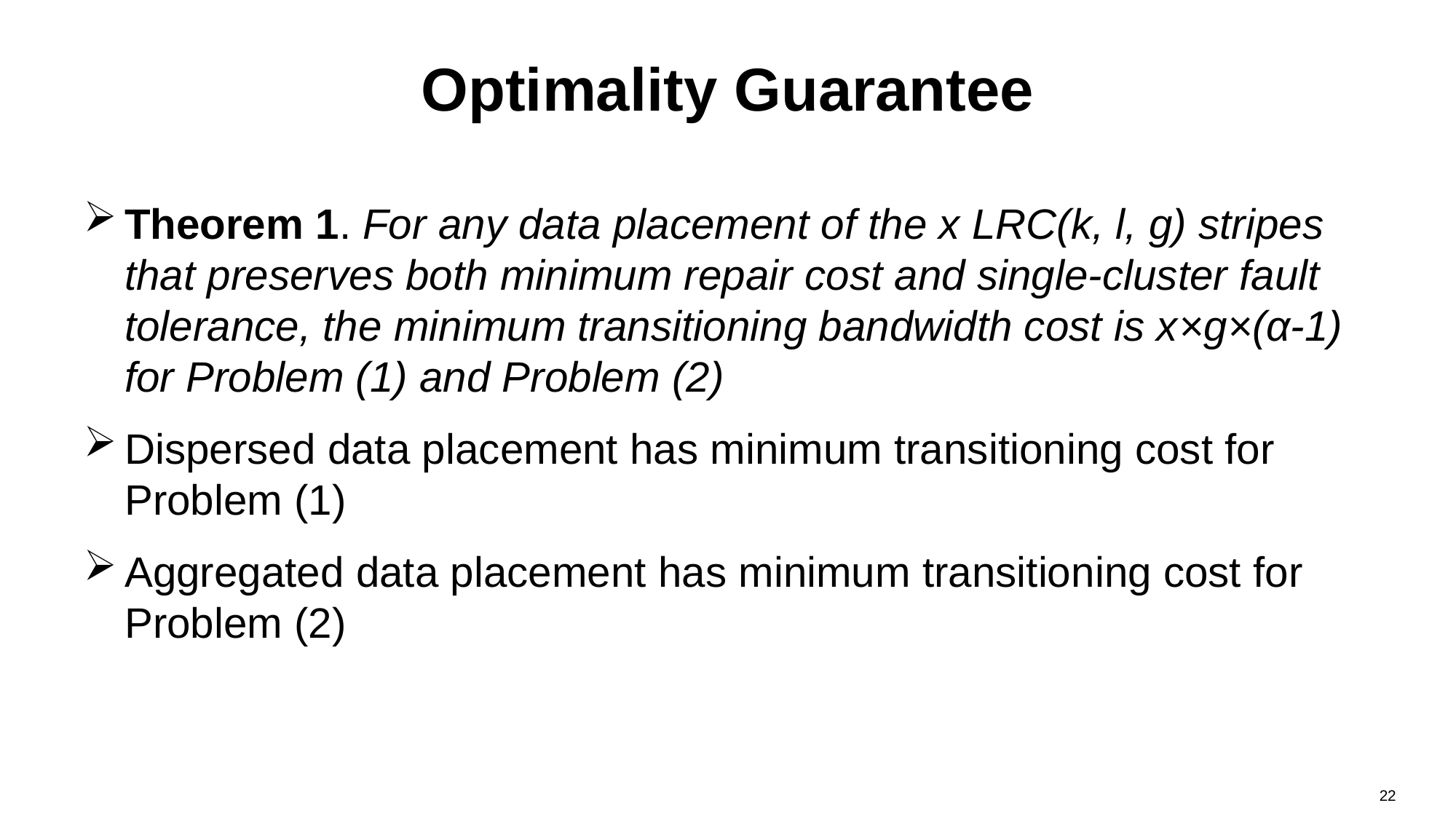

# Optimality Guarantee
Theorem 1. For any data placement of the x LRC(k, l, g) stripes that preserves both minimum repair cost and single-cluster fault tolerance, the minimum transitioning bandwidth cost is x×g×(α-1) for Problem (1) and Problem (2)
Dispersed data placement has minimum transitioning cost for Problem (1)
Aggregated data placement has minimum transitioning cost for Problem (2)
22